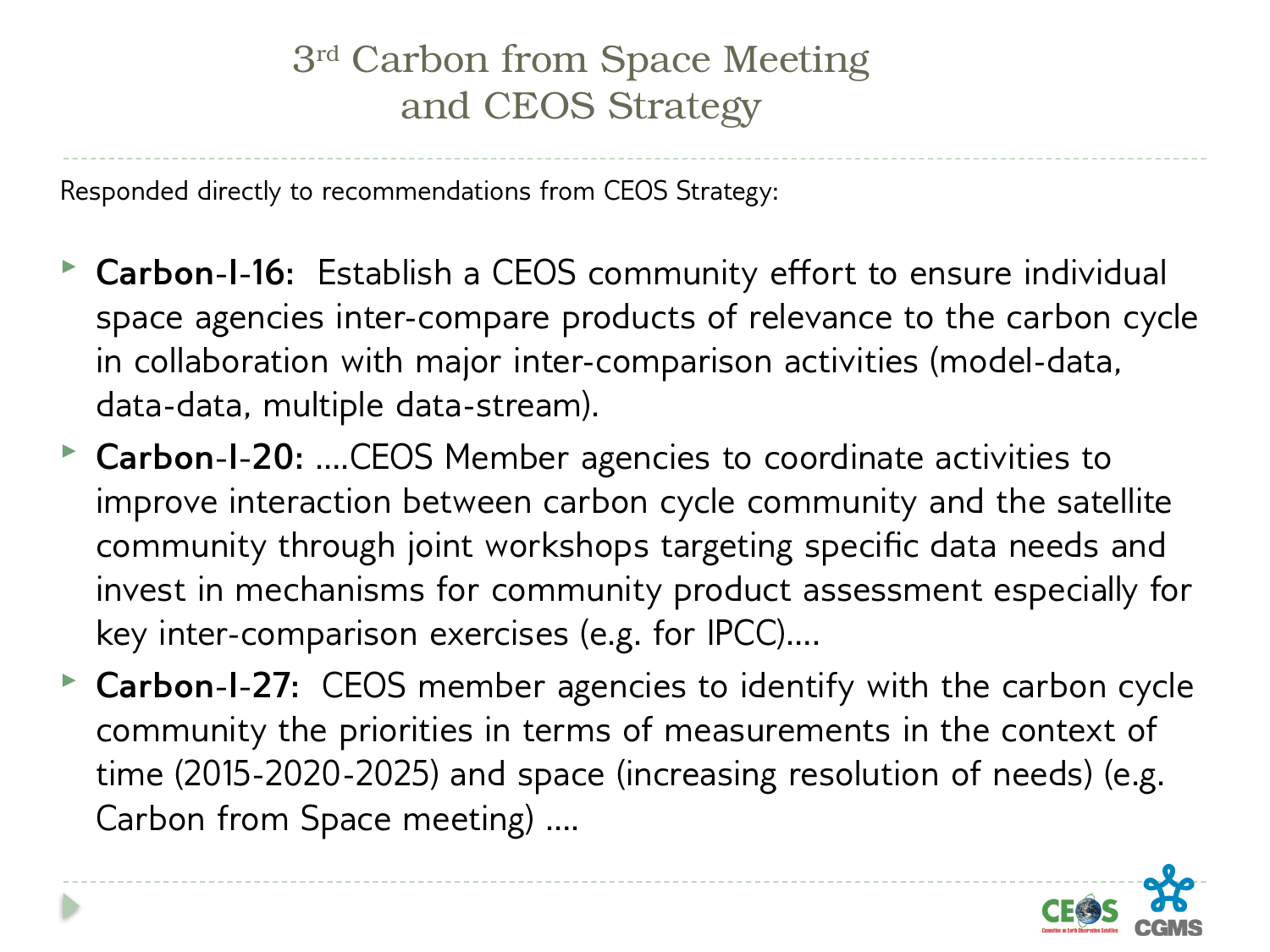

# 3rd Carbon from Space Meeting and CEOS Strategy
Responded directly to recommendations from CEOS Strategy:
Carbon-I-16:  Establish a CEOS community effort to ensure individual space agencies inter-compare products of relevance to the carbon cycle in collaboration with major inter-comparison activities (model-data, data-data, multiple data-stream).
Carbon-I-20: ….CEOS Member agencies to coordinate activities to improve interaction between carbon cycle community and the satellite community through joint workshops targeting specific data needs and invest in mechanisms for community product assessment especially for key inter-comparison exercises (e.g. for IPCC)….
Carbon-I-27:  CEOS member agencies to identify with the carbon cycle community the priorities in terms of measurements in the context of time (2015-2020-2025) and space (increasing resolution of needs) (e.g. Carbon from Space meeting) ….